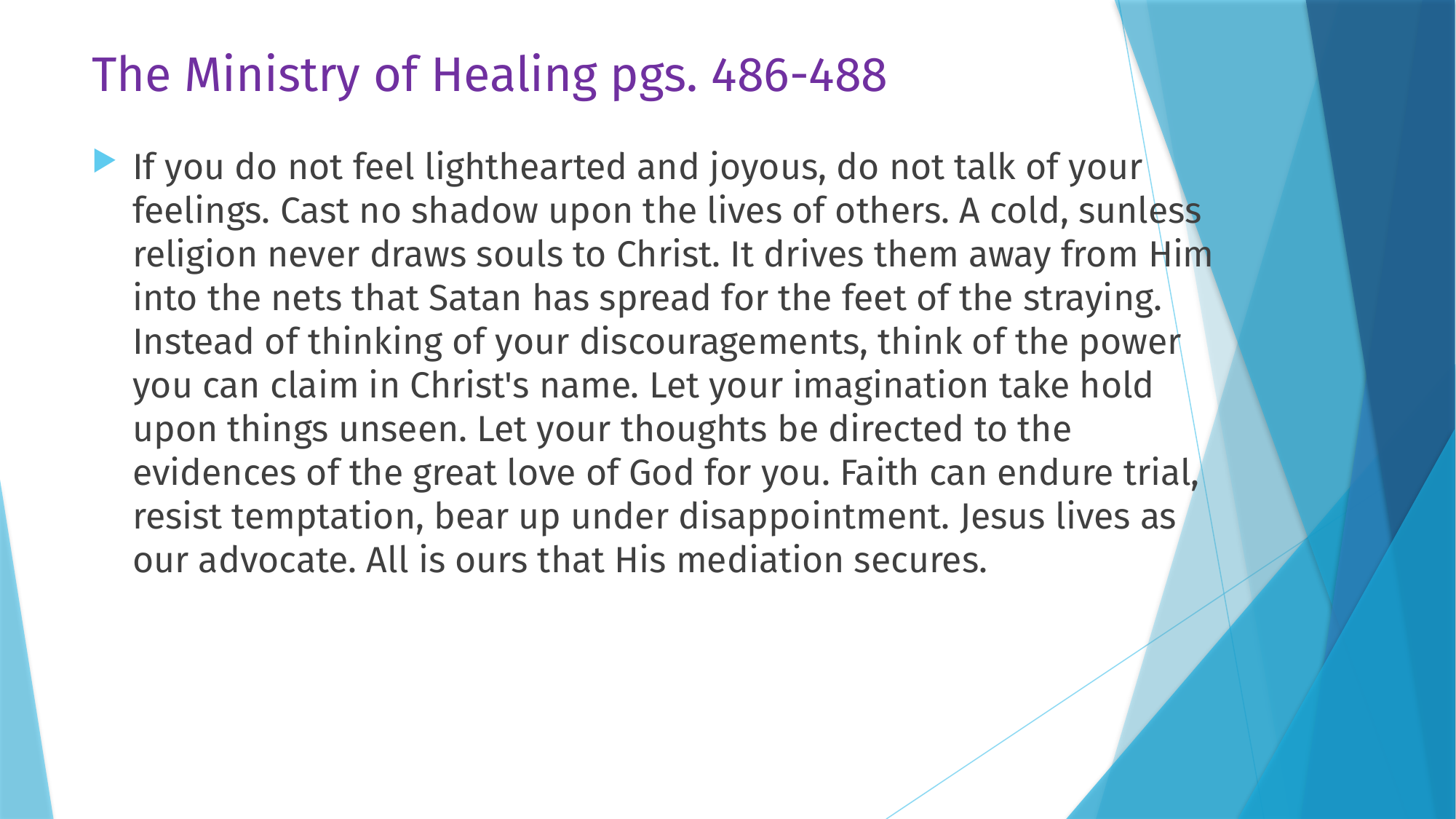

# The Ministry of Healing pgs. 486-488
If you do not feel lighthearted and joyous, do not talk of your feelings. Cast no shadow upon the lives of others. A cold, sunless religion never draws souls to Christ. It drives them away from Him into the nets that Satan has spread for the feet of the straying. Instead of thinking of your discouragements, think of the power you can claim in Christ's name. Let your imagination take hold upon things unseen. Let your thoughts be directed to the evidences of the great love of God for you. Faith can endure trial, resist temptation, bear up under disappointment. Jesus lives as our advocate. All is ours that His mediation secures.